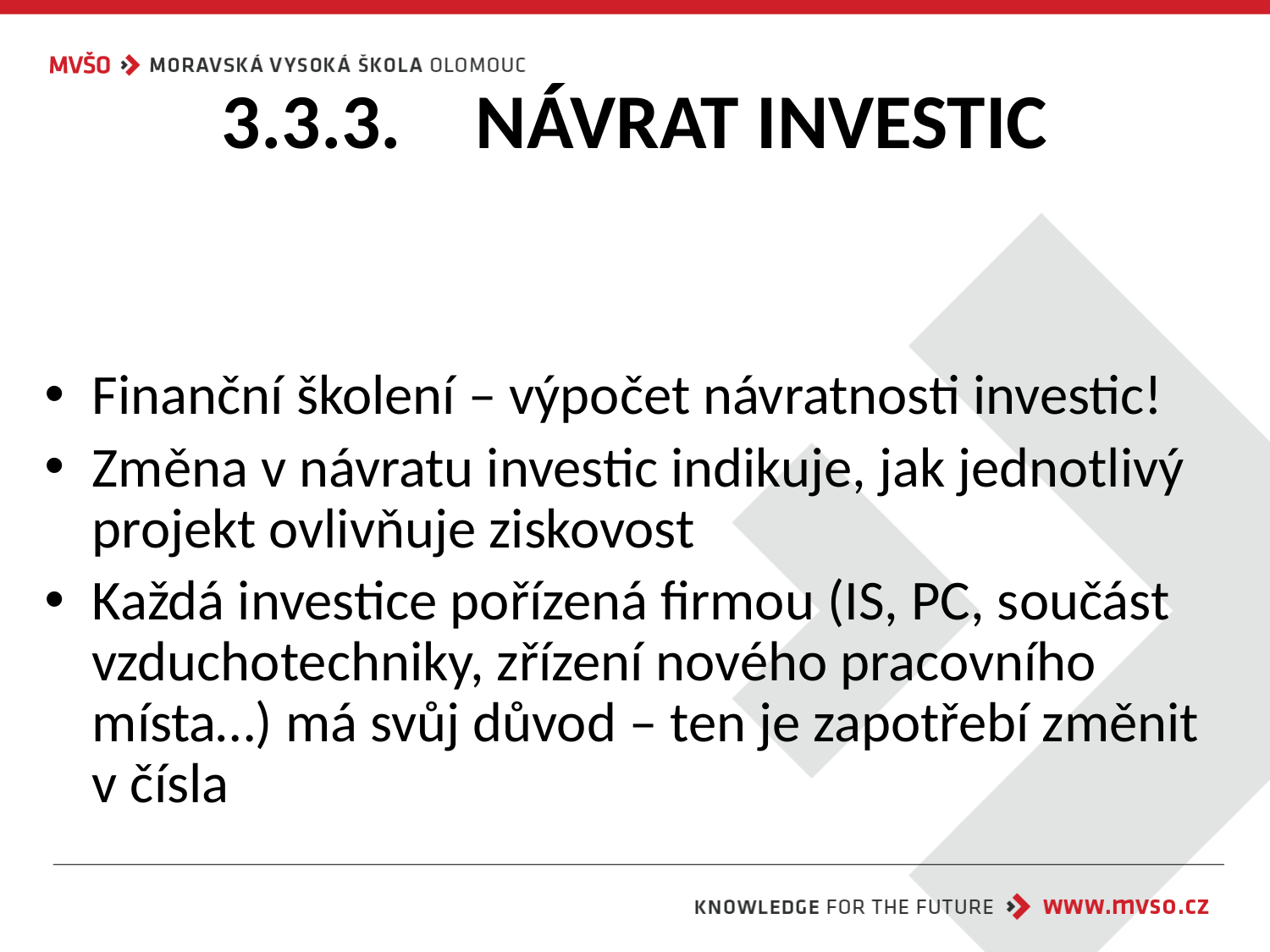

# 3.3.3.	NÁVRAT INVESTIC
Finanční školení – výpočet návratnosti investic!
Změna v návratu investic indikuje, jak jednotlivý projekt ovlivňuje ziskovost
Každá investice pořízená firmou (IS, PC, součást vzduchotechniky, zřízení nového pracovního místa…) má svůj důvod – ten je zapotřebí změnit v čísla